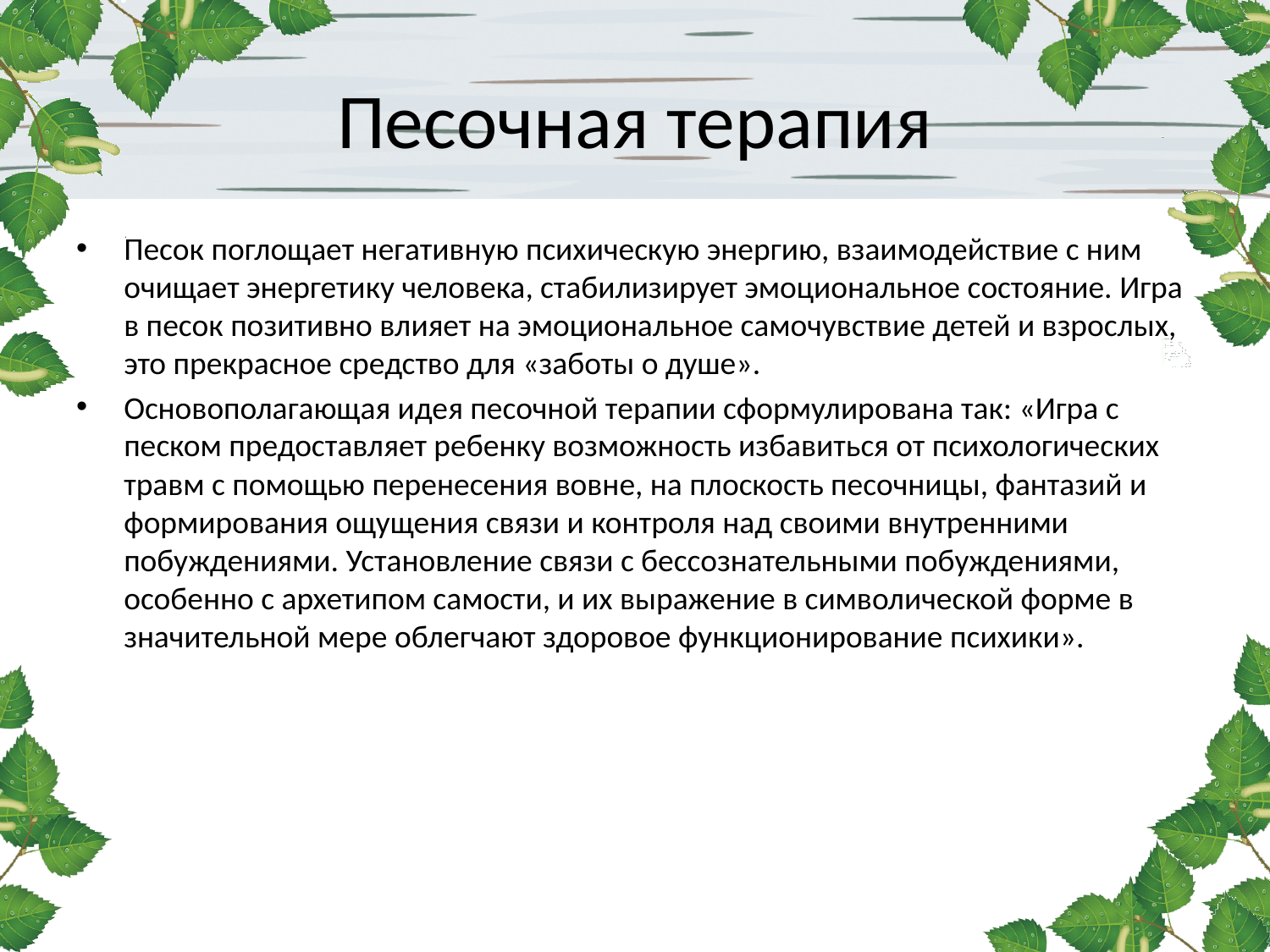

# Песочная терапия
Песок поглощает негативную психическую энергию, взаимодействие с ним очищает энергетику человека, стабилизирует эмоциональное состояние. Игра в песок позитивно влияет на эмоциональное самочувствие детей и взрослых, это прекрасное средство для «заботы о душе».
Основополагающая идея песочной терапии сформулирована так: «Игра с песком предоставляет ребенку возможность избавиться от психологических травм с помощью перенесения вовне, на плоскость песочницы, фантазий и формирования ощущения связи и контроля над своими внутренними побуждениями. Установление связи с бессознательными побуждениями, особенно с архетипом самости, и их выражение в символической форме в значительной мере облегчают здоровое функционирование психики».